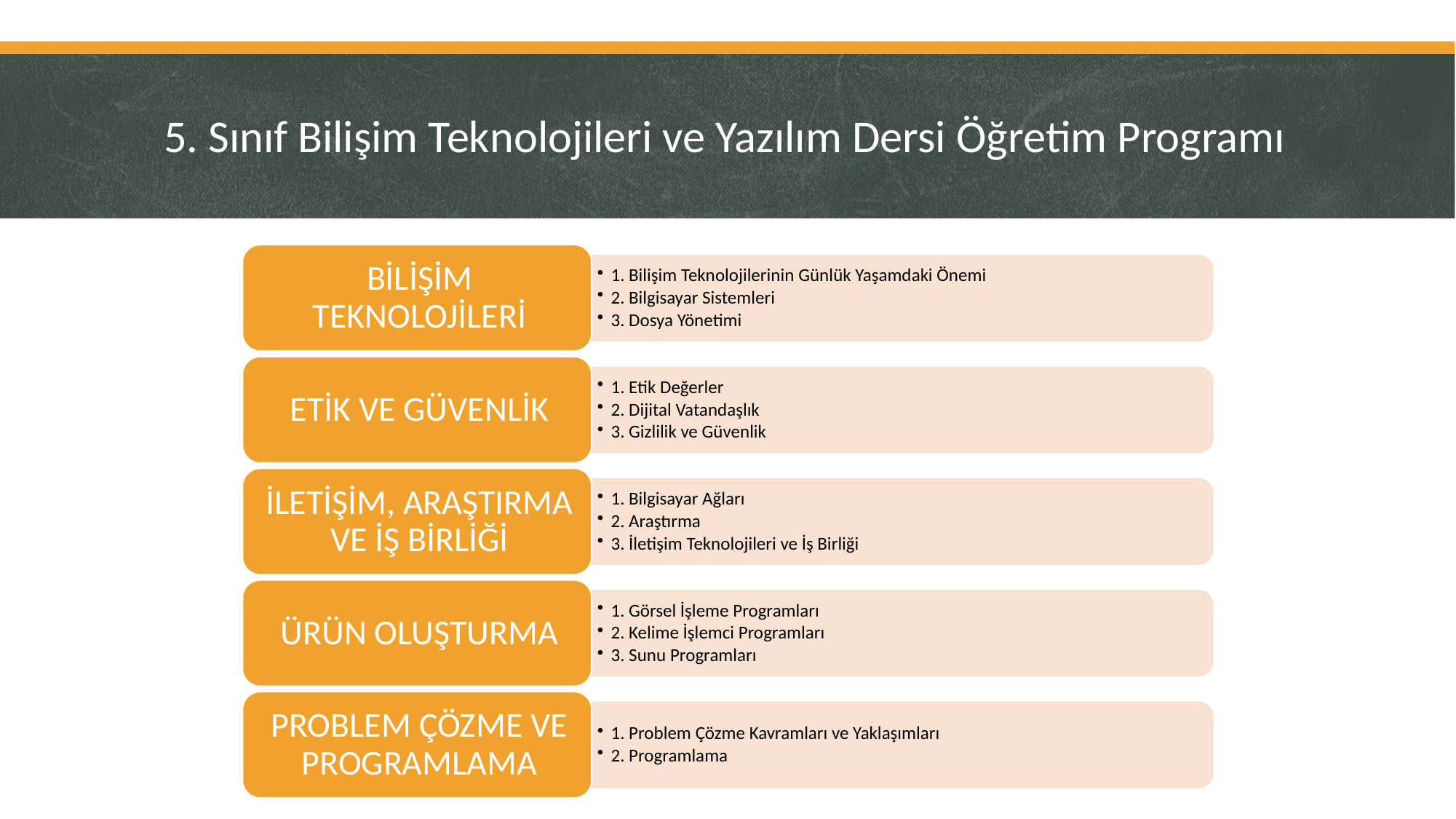

# 5. Sınıf Bilişim Teknolojileri ve Yazılım Dersi Öğretim Programı
1. Bilişim Teknolojilerinin Günlük Yaşamdaki Önemi
2. Bilgisayar Sistemleri
3. Dosya Yönetimi
BİLİŞİM TEKNOLOJİLERİ
1. Etik Değerler
2. Dijital Vatandaşlık
3. Gizlilik ve Güvenlik
ETİK VE GÜVENLİK
1. Bilgisayar Ağları
2. Araştırma
3. İletişim Teknolojileri ve İş Birliği
İLETİŞİM, ARAŞTIRMA VE İŞ BİRLİĞİ
1. Görsel İşleme Programları
2. Kelime İşlemci Programları
3. Sunu Programları
ÜRÜN OLUŞTURMA
1. Problem Çözme Kavramları ve Yaklaşımları
2. Programlama
PROBLEM ÇÖZME VE PROGRAMLAMA